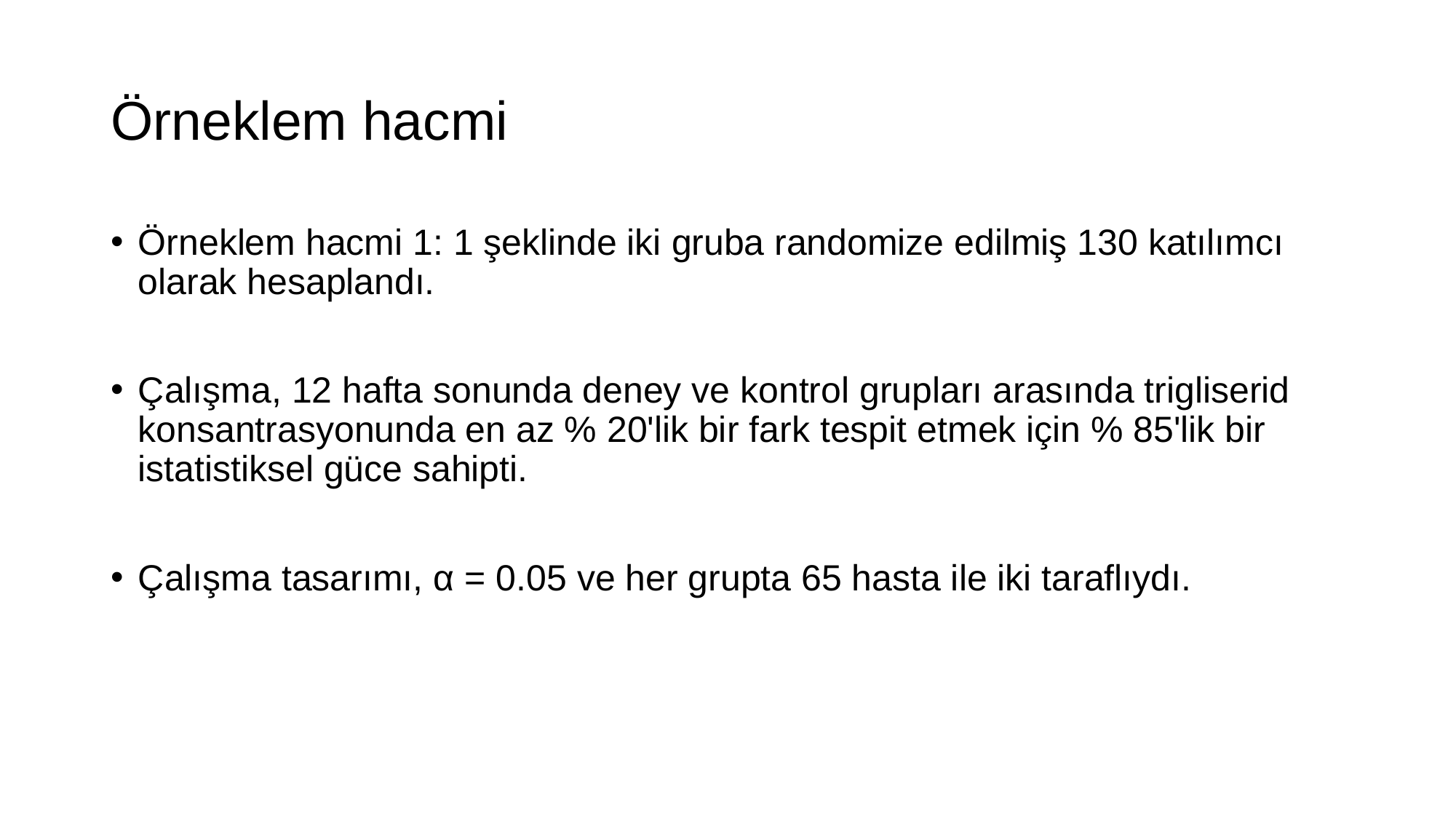

# Örneklem hacmi
Örneklem hacmi 1: 1 şeklinde iki gruba randomize edilmiş 130 katılımcı olarak hesaplandı.

Çalışma, 12 hafta sonunda deney ve kontrol grupları arasında trigliserid konsantrasyonunda en az % 20'lik bir fark tespit etmek için % 85'lik bir istatistiksel güce sahipti.

Çalışma tasarımı, α = 0.05 ve her grupta 65 hasta ile iki taraflıydı.